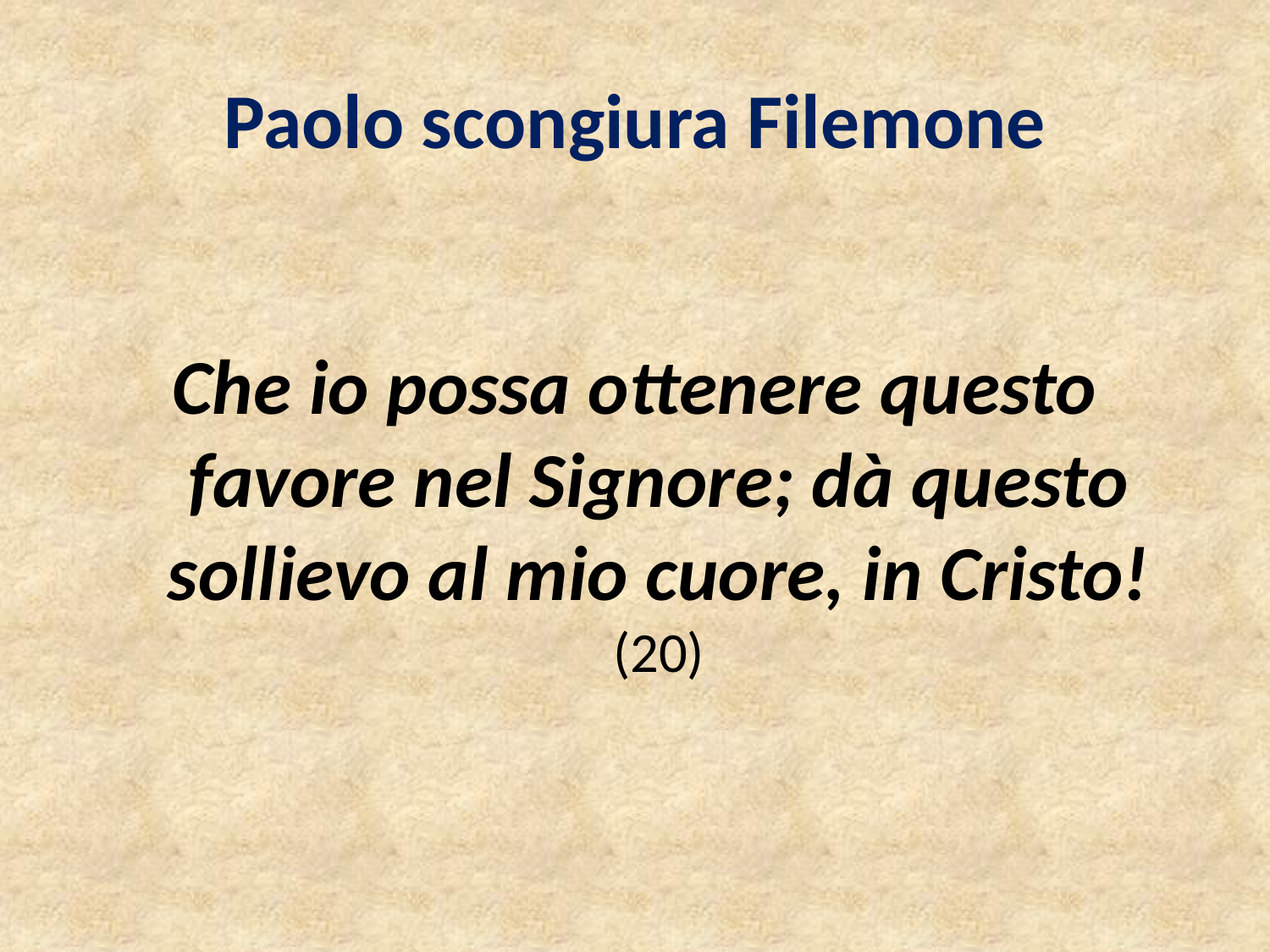

# Paolo scongiura Filemone

Che io possa ottenere questo favore nel Signore; dà questo sollievo al mio cuore, in Cristo! (20)